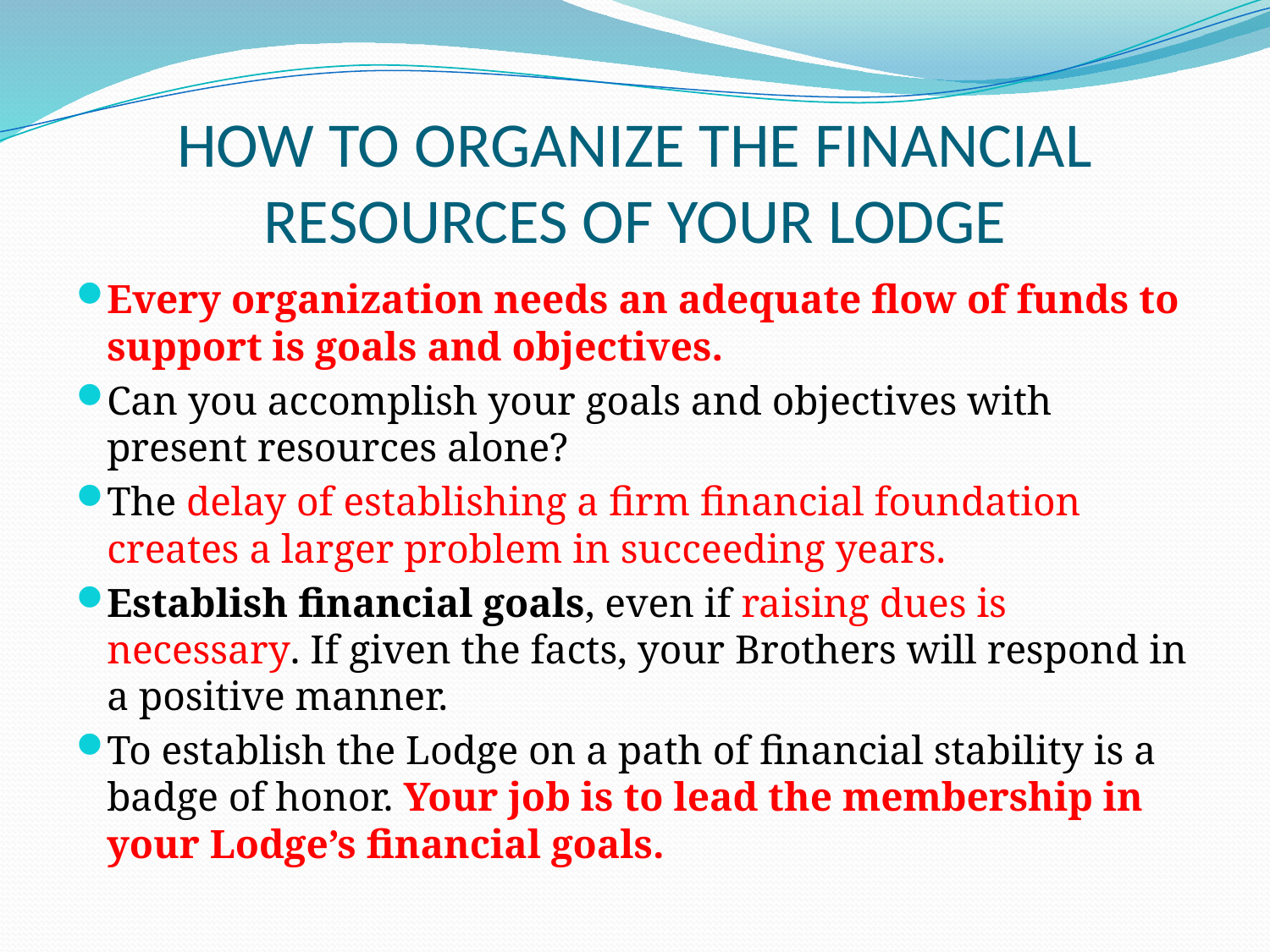

# HOW TO ORGANIZE THE FINANCIAL RESOURCES OF YOUR LODGE
Every organization needs an adequate flow of funds to support is goals and objectives.
Can you accomplish your goals and objectives with present resources alone?
The delay of establishing a firm financial foundation creates a larger problem in succeeding years.
Establish financial goals, even if raising dues is necessary. If given the facts, your Brothers will respond in a positive manner.
To establish the Lodge on a path of financial stability is a badge of honor. Your job is to lead the membership in your Lodge’s financial goals.